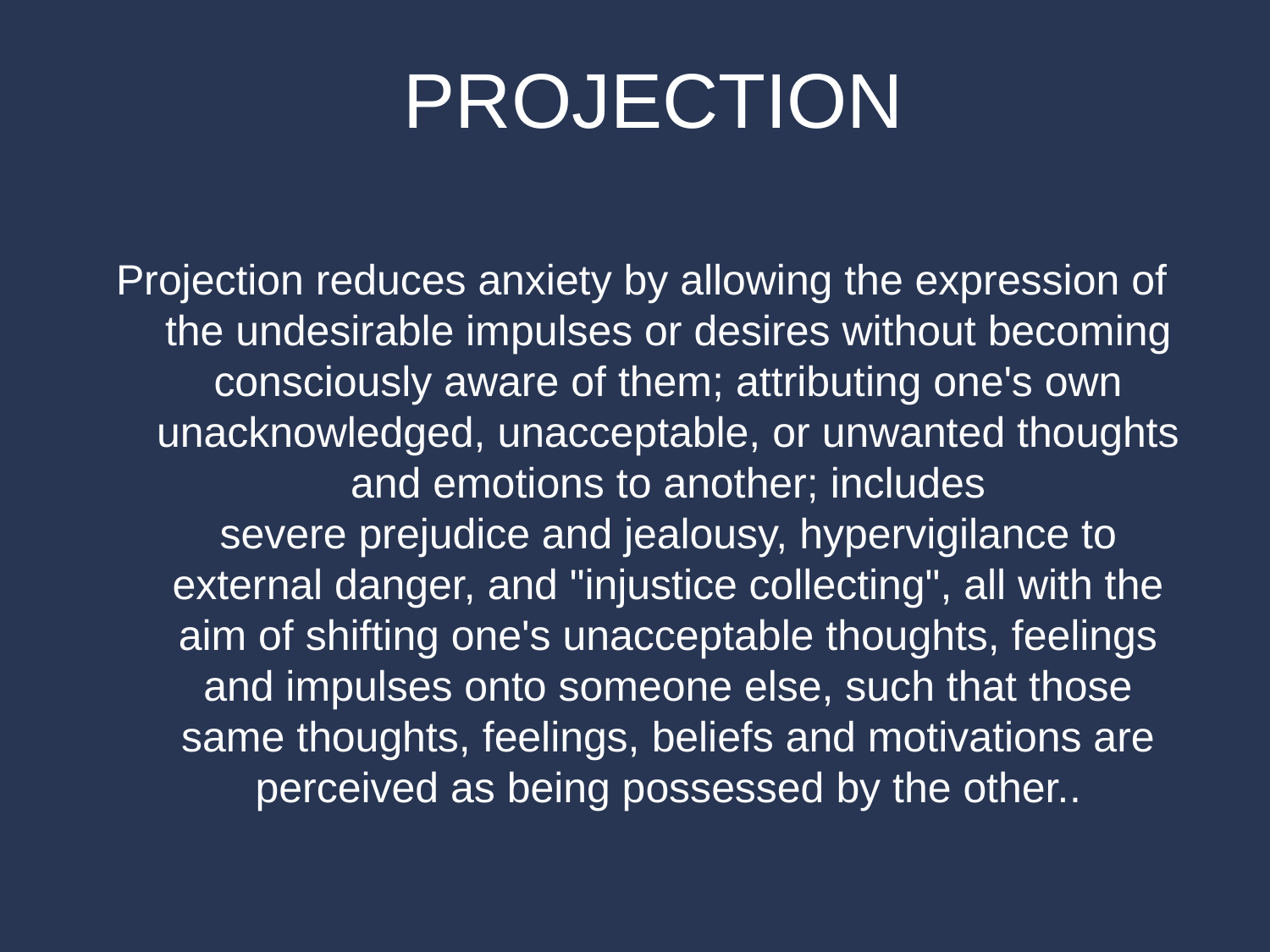

# PROJECTION
Projection reduces anxiety by allowing the expression of the undesirable impulses or desires without becoming consciously aware of them; attributing one's own unacknowledged, unacceptable, or unwanted thoughts and emotions to another; includes severe prejudice and jealousy, hypervigilance to external danger, and "injustice collecting", all with the aim of shifting one's unacceptable thoughts, feelings and impulses onto someone else, such that those same thoughts, feelings, beliefs and motivations are perceived as being possessed by the other..